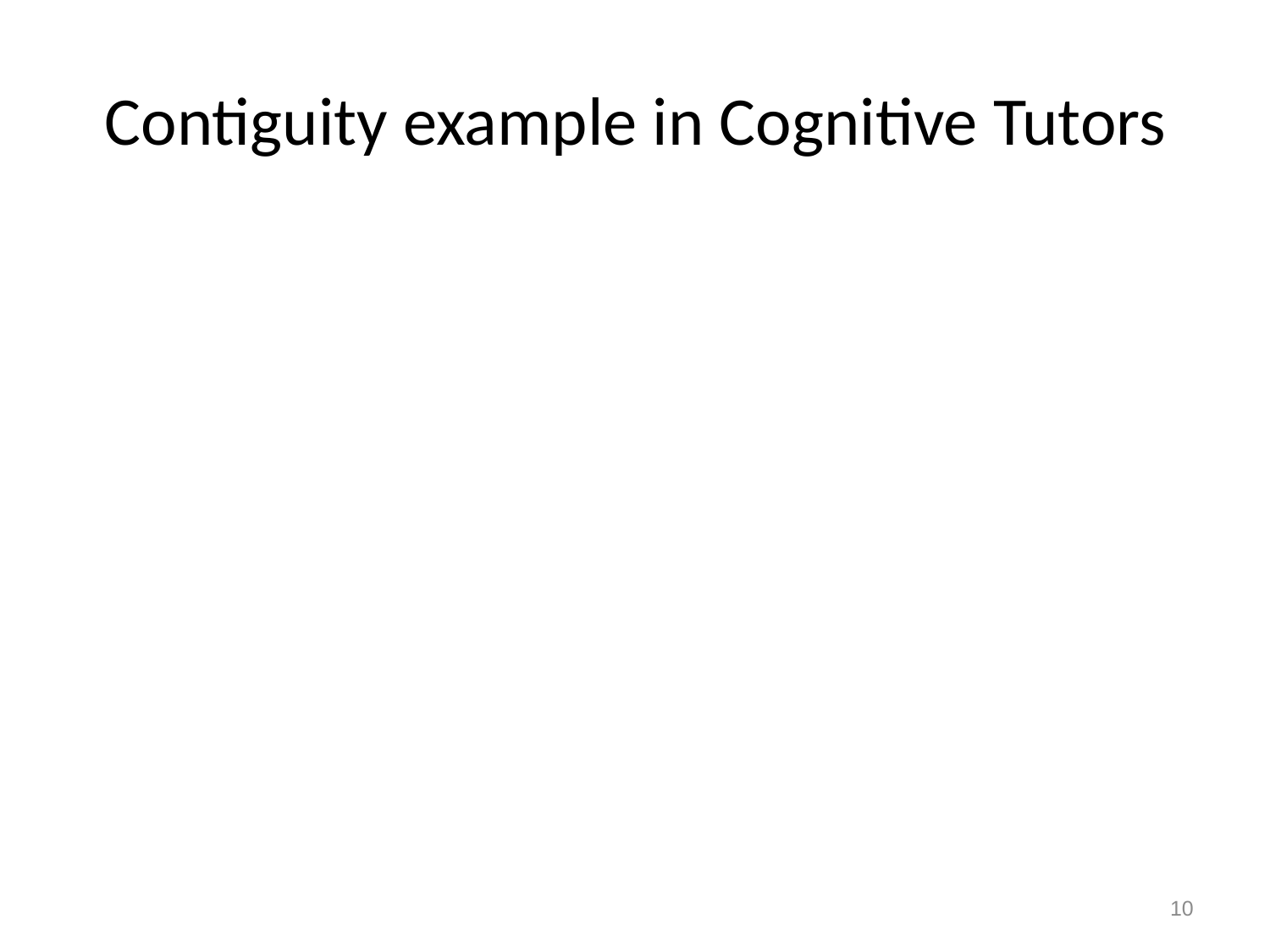

# Contiguity example in Cognitive Tutors

10